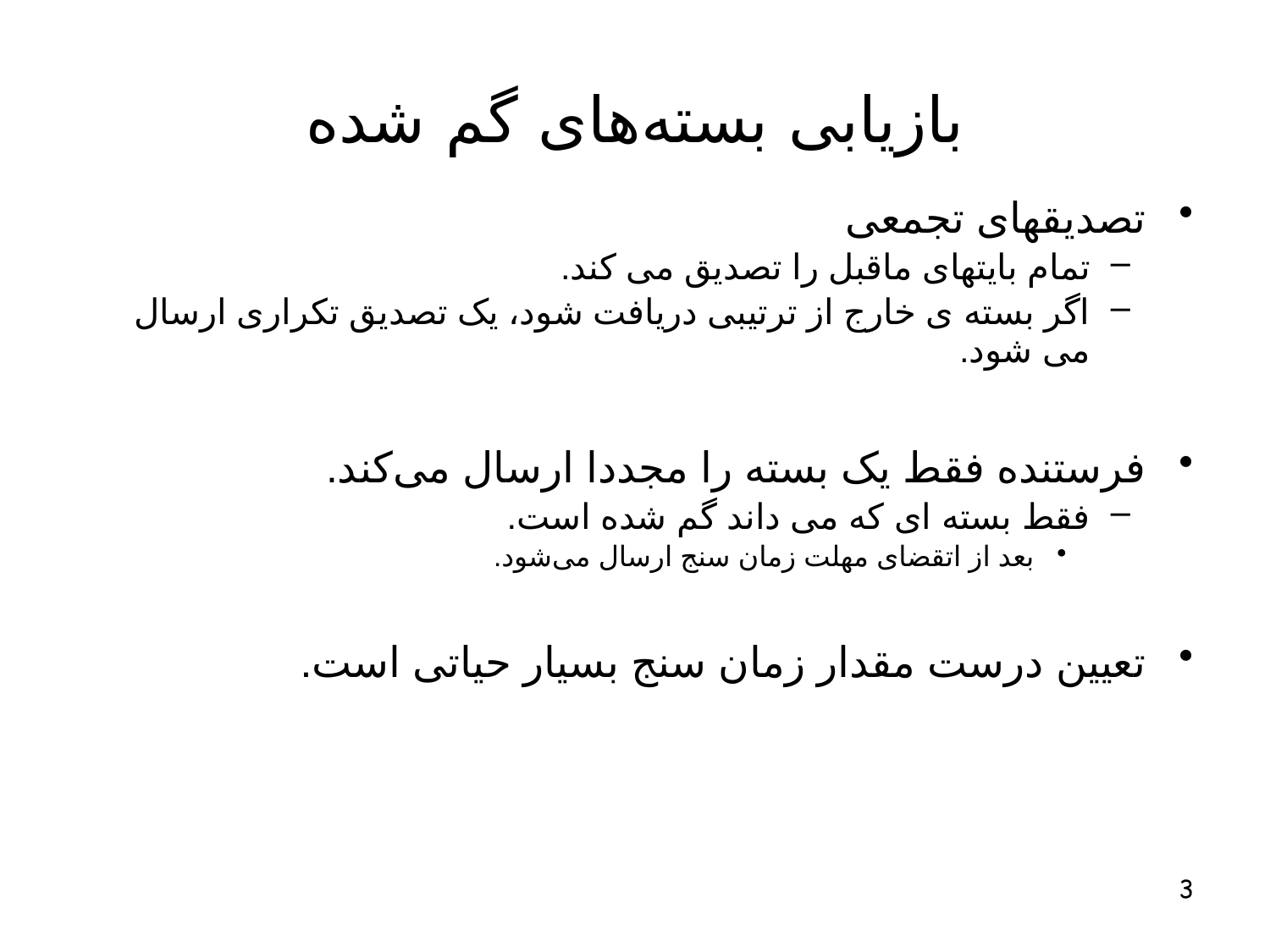

# بازیابی بسته‌های گم شده
تصدیقهای تجمعی
تمام بایتهای ماقبل را تصدیق می کند.
اگر بسته ی خارج از ترتیبی دریافت شود، یک تصدیق تکراری ارسال می شود.

فرستنده فقط یک بسته را مجددا ارسال می‌کند.
فقط بسته ای که می داند گم شده است.
بعد از اتقضای مهلت زمان سنج ارسال می‌شود.

تعیین درست مقدار زمان سنج بسیار حیاتی است.

3